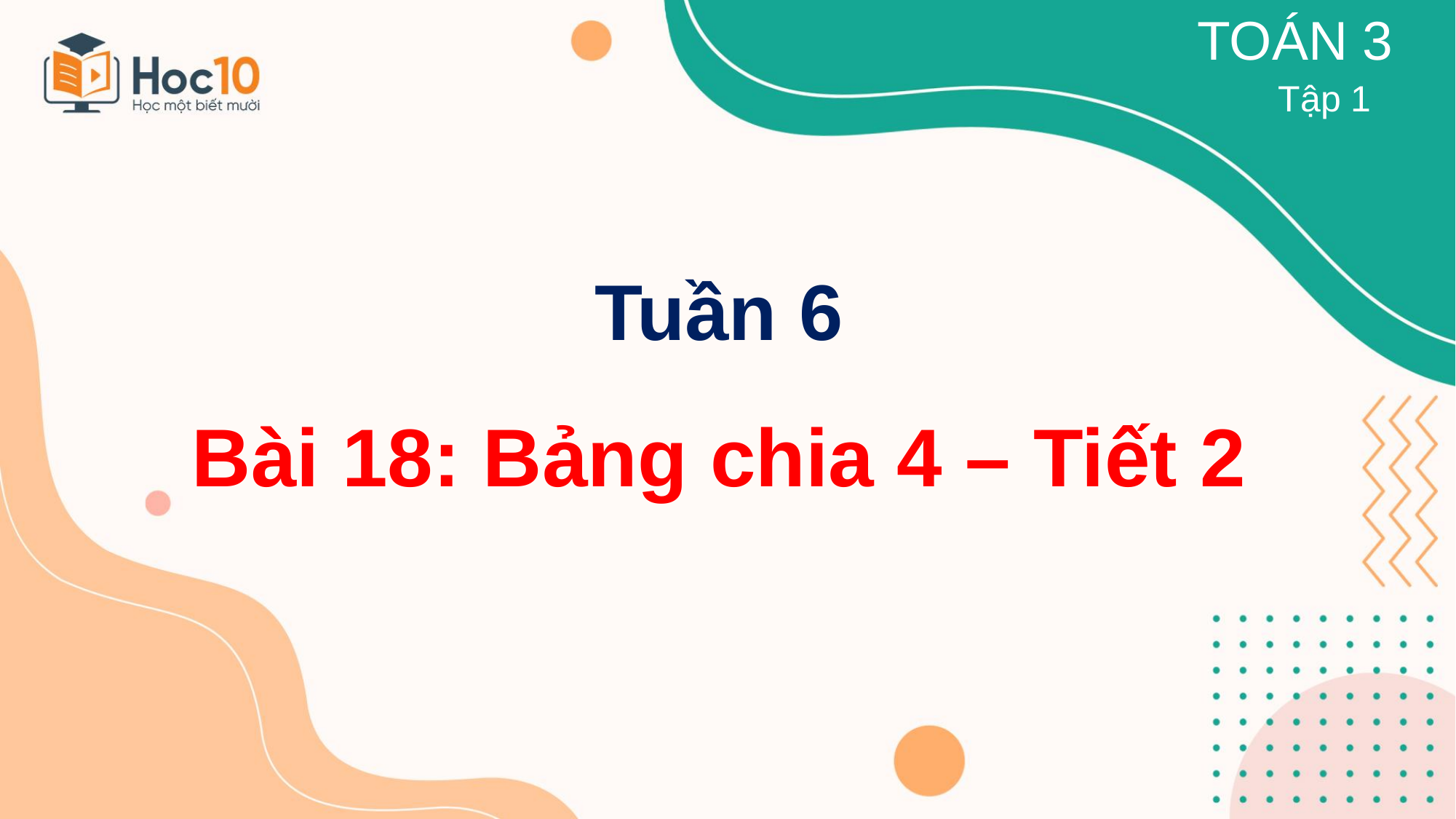

TOÁN 3
Tập 1
Tuần 6
Bài 18: Bảng chia 4 – Tiết 2